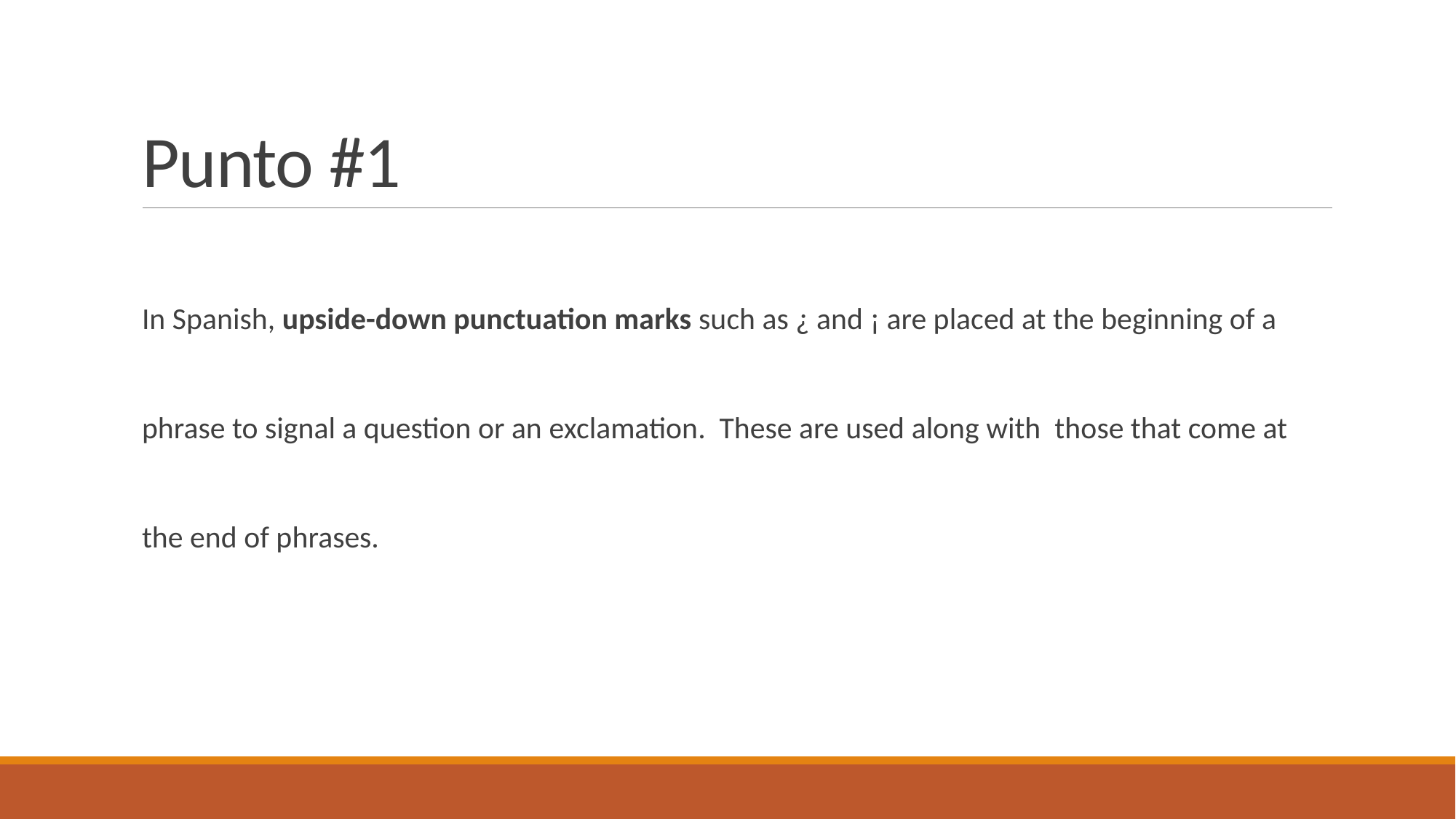

# Punto #1
In Spanish, upside-down punctuation marks such as ¿ and ¡ are placed at the beginning of a phrase to signal a question or an exclamation.  These are used along with  those that come at the end of phrases.